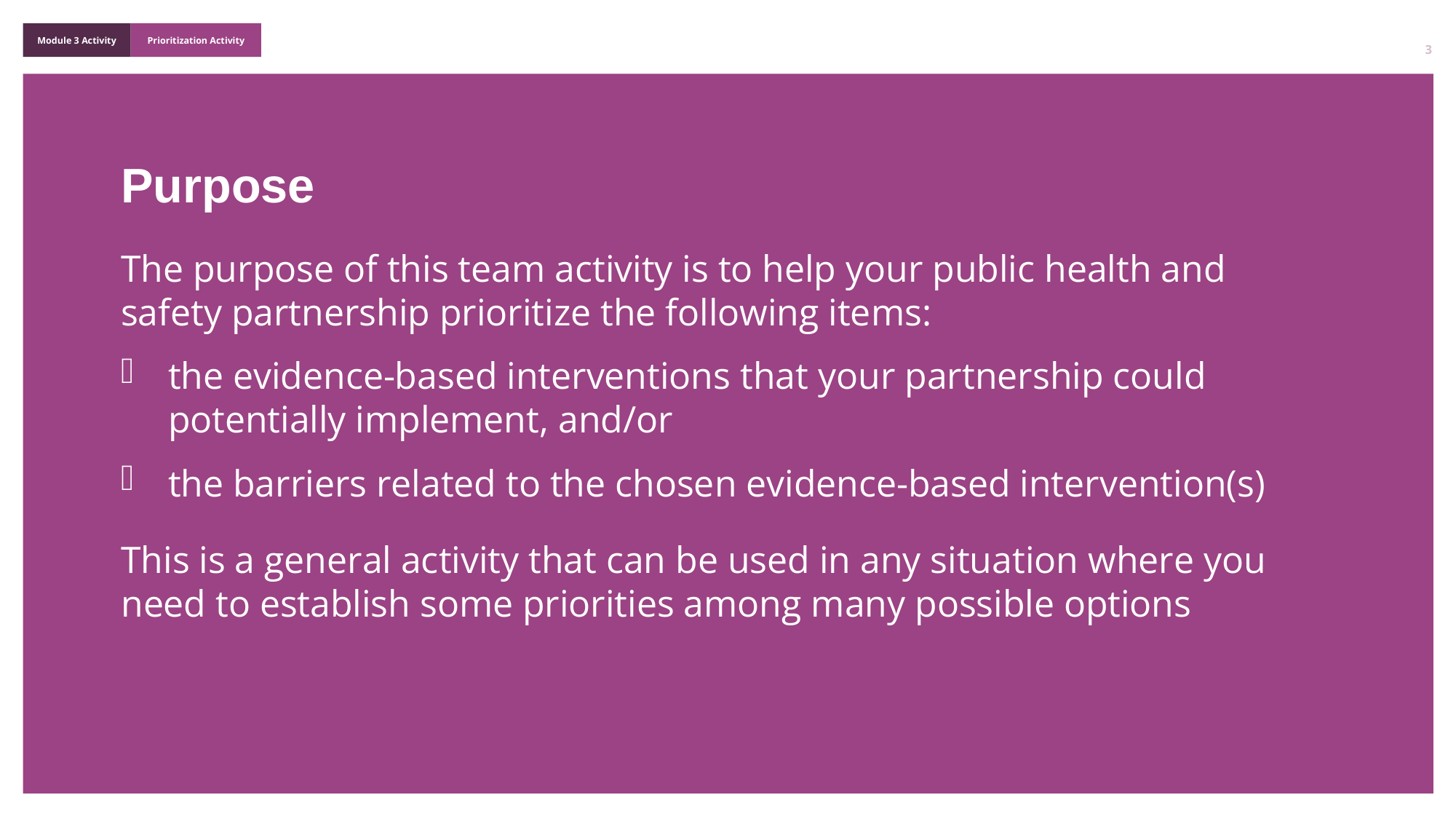

3
Purpose
The purpose of this team activity is to help your public health and safety partnership prioritize the following items:
the evidence-based interventions that your partnership could potentially implement, and/or
the barriers related to the chosen evidence-based intervention(s)
This is a general activity that can be used in any situation where you need to establish some priorities among many possible options